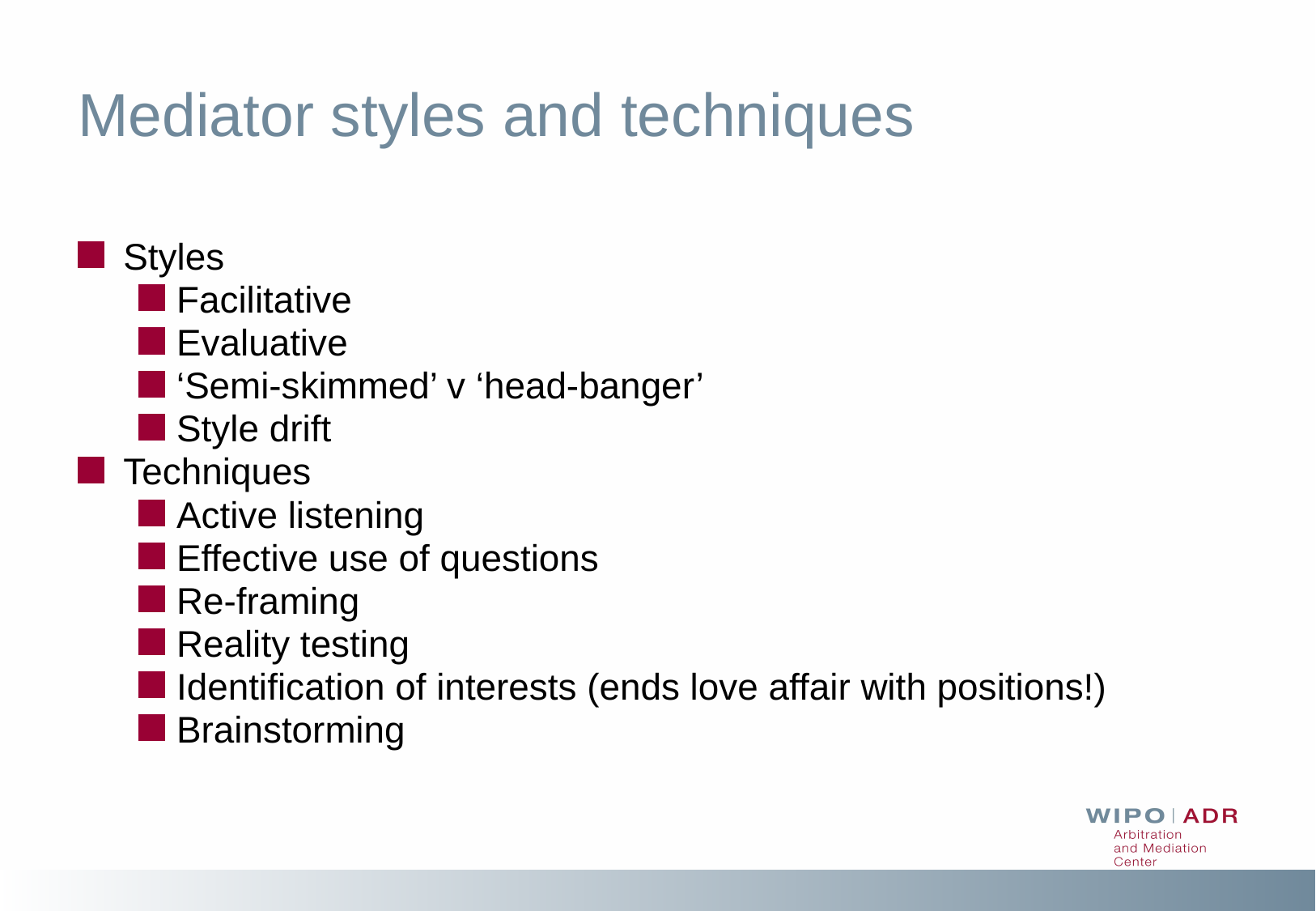

# Mediator styles and techniques
Styles
Facilitative
Evaluative
‘Semi-skimmed’ v ‘head-banger’
Style drift
Techniques
Active listening
Effective use of questions
Re-framing
Reality testing
Identification of interests (ends love affair with positions!)
Brainstorming